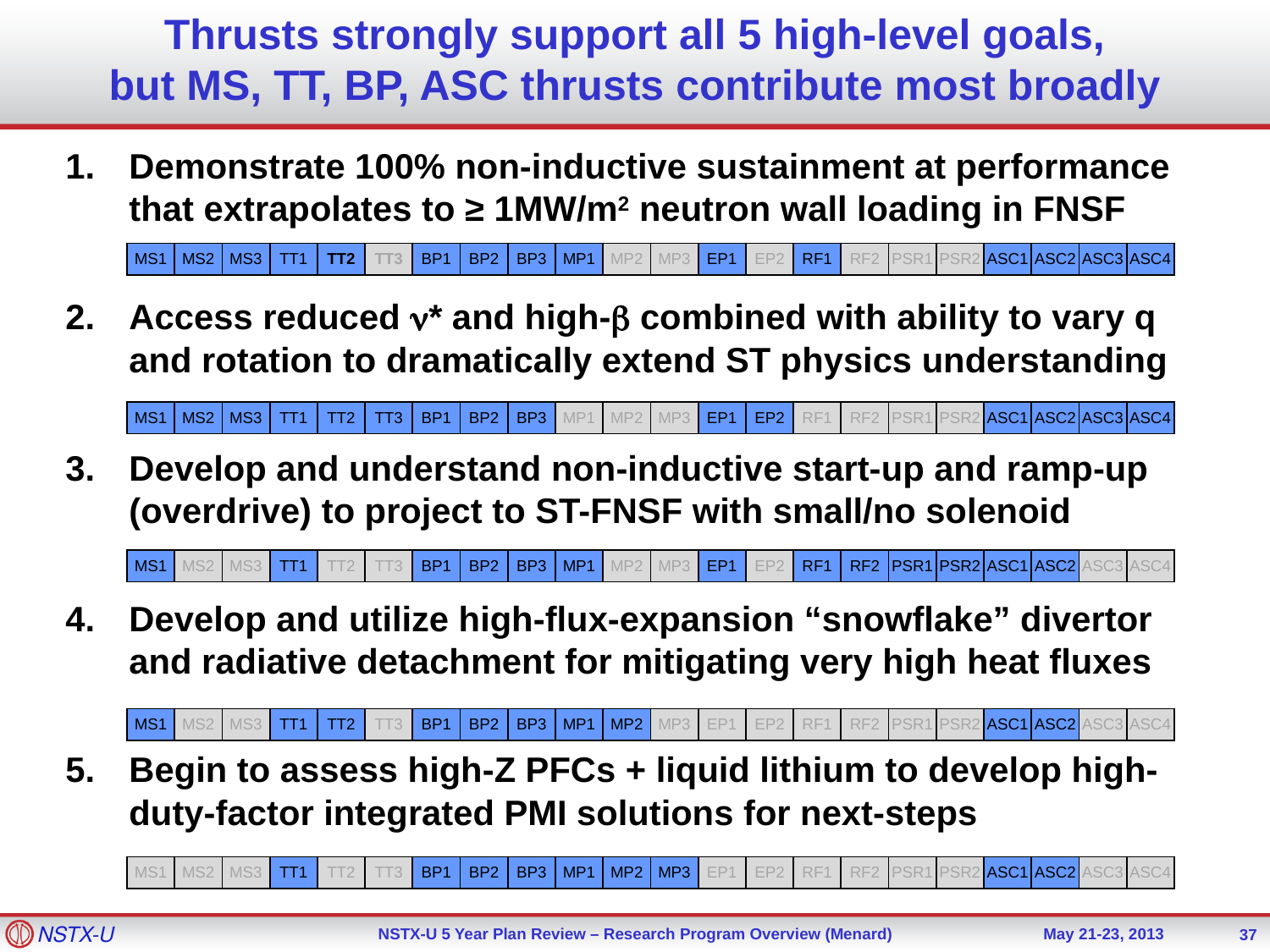

# Thrusts strongly support all 5 high-level goals, but MS, TT, BP, ASC thrusts contribute most broadly
Demonstrate 100% non-inductive sustainment at performance that extrapolates to ≥ 1MW/m2 neutron wall loading in FNSF

Access reduced ν* and high-β combined with ability to vary q and rotation to dramatically extend ST physics understanding

Develop and understand non-inductive start-up and ramp-up
(overdrive) to project to ST-FNSF with small/no solenoid

4.	Develop and utilize high-flux-expansion “snowflake” divertor
and radiative detachment for mitigating very high heat fluxes

5.	Begin to assess high-Z PFCs + liquid lithium to develop high-duty-factor integrated PMI solutions for next-steps
| MS1 | MS2 | MS3 | TT1 | TT2 | TT3 | BP1 | BP2 | BP3 | MP1 | MP2 | MP3 | EP1 | EP2 | RF1 | RF2 | PSR1 | PSR2 | ASC1 | ASC2 | ASC3 | ASC4 |
| --- | --- | --- | --- | --- | --- | --- | --- | --- | --- | --- | --- | --- | --- | --- | --- | --- | --- | --- | --- | --- | --- |
| MS1 | MS2 | MS3 | TT1 | TT2 | TT3 | BP1 | BP2 | BP3 | MP1 | MP2 | MP3 | EP1 | EP2 | RF1 | RF2 | PSR1 | PSR2 | ASC1 | ASC2 | ASC3 | ASC4 |
| --- | --- | --- | --- | --- | --- | --- | --- | --- | --- | --- | --- | --- | --- | --- | --- | --- | --- | --- | --- | --- | --- |
| MS1 | MS2 | MS3 | TT1 | TT2 | TT3 | BP1 | BP2 | BP3 | MP1 | MP2 | MP3 | EP1 | EP2 | RF1 | RF2 | PSR1 | PSR2 | ASC1 | ASC2 | ASC3 | ASC4 |
| --- | --- | --- | --- | --- | --- | --- | --- | --- | --- | --- | --- | --- | --- | --- | --- | --- | --- | --- | --- | --- | --- |
| MS1 | MS2 | MS3 | TT1 | TT2 | TT3 | BP1 | BP2 | BP3 | MP1 | MP2 | MP3 | EP1 | EP2 | RF1 | RF2 | PSR1 | PSR2 | ASC1 | ASC2 | ASC3 | ASC4 |
| --- | --- | --- | --- | --- | --- | --- | --- | --- | --- | --- | --- | --- | --- | --- | --- | --- | --- | --- | --- | --- | --- |
| MS1 | MS2 | MS3 | TT1 | TT2 | TT3 | BP1 | BP2 | BP3 | MP1 | MP2 | MP3 | EP1 | EP2 | RF1 | RF2 | PSR1 | PSR2 | ASC1 | ASC2 | ASC3 | ASC4 |
| --- | --- | --- | --- | --- | --- | --- | --- | --- | --- | --- | --- | --- | --- | --- | --- | --- | --- | --- | --- | --- | --- |
37